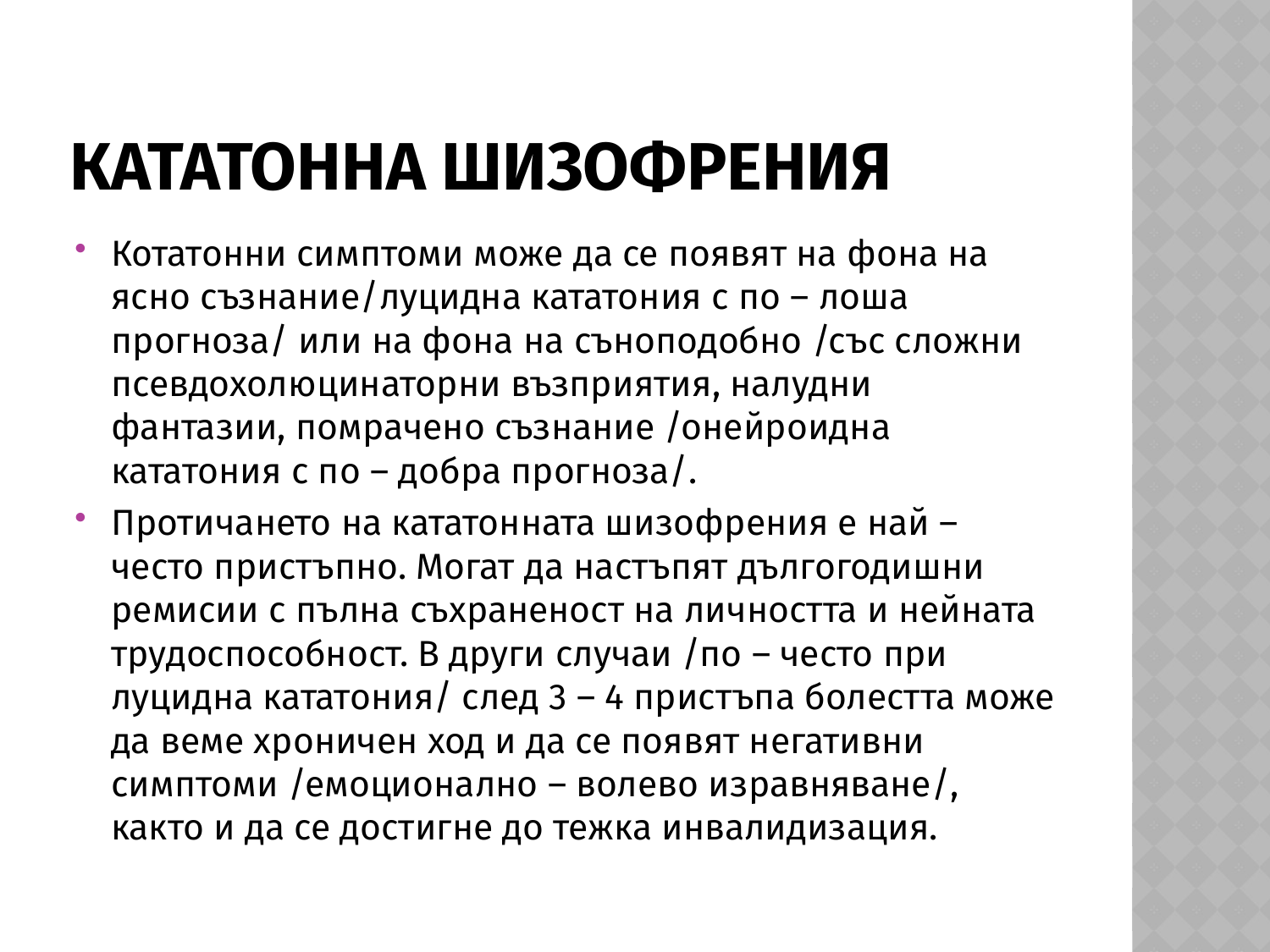

# Кататонна шизофрения
Котатонни симптоми може да се появят на фона на ясно съзнание/луцидна кататония с по – лоша прогноза/ или на фона на съноподобно /със сложни псевдохолюцинаторни възприятия, налудни фантазии, помрачено съзнание /онейроидна кататония с по – добра прогноза/.
Протичането на кататонната шизофрения е най – често пристъпно. Могат да настъпят дългогодишни ремисии с пълна съхраненост на личността и нейната трудоспособност. В други случаи /по – често при луцидна кататония/ след 3 – 4 пристъпа болестта може да веме хроничен ход и да се появят негативни симптоми /емоционално – волево изравняване/, както и да се достигне до тежка инвалидизация.